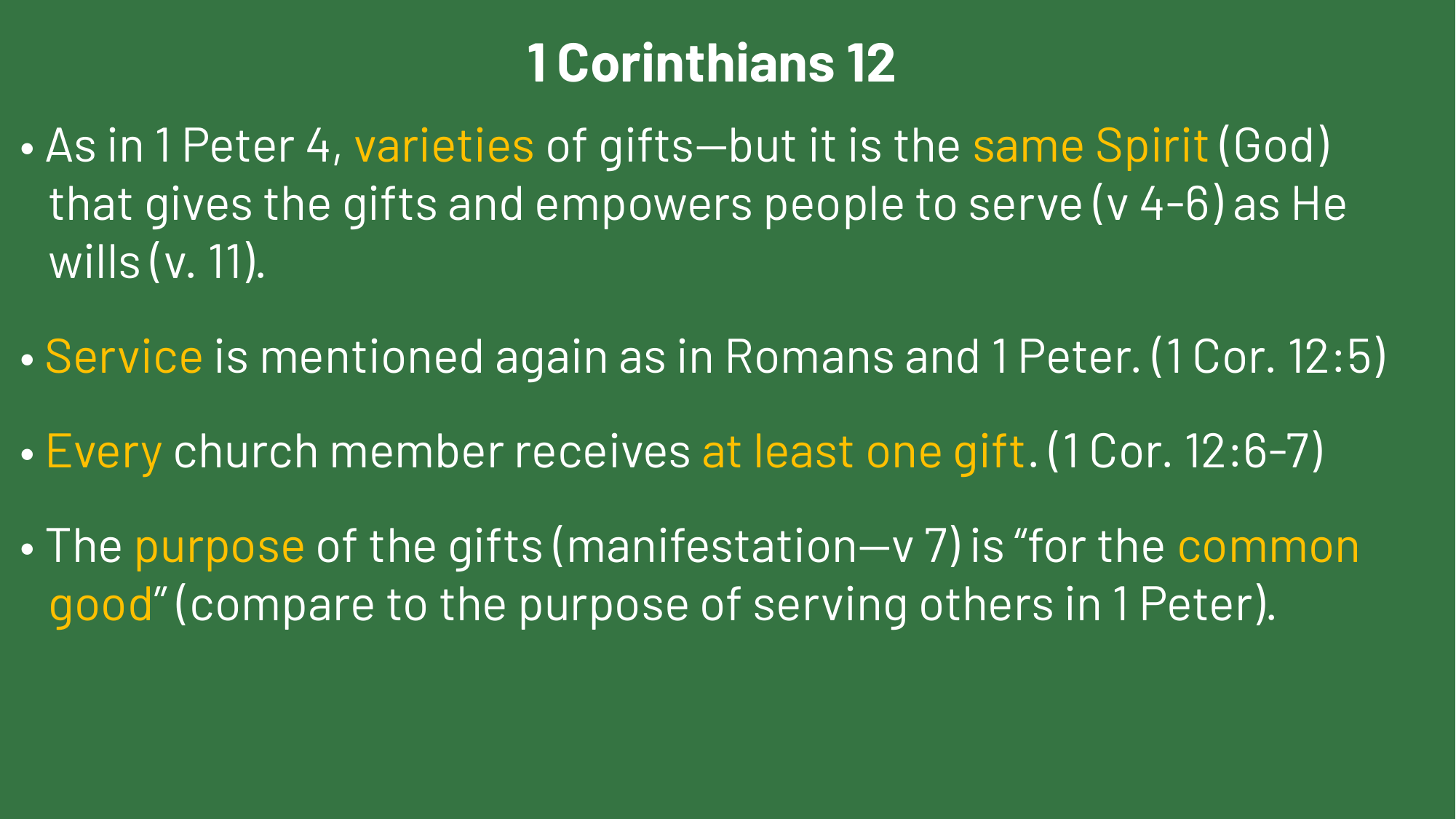

1 Corinthians 12
• As in 1 Peter 4, varieties of gifts—but it is the same Spirit (God)
   that gives the gifts and empowers people to serve (v 4-6) as He
   wills (v. 11).

• Service is mentioned again as in Romans and 1 Peter. (1 Cor. 12:5)

• Every church member receives at least one gift. (1 Cor. 12:6-7)

• The purpose of the gifts (manifestation—v 7) is “for the common
   good” (compare to the purpose of serving others in 1 Peter).